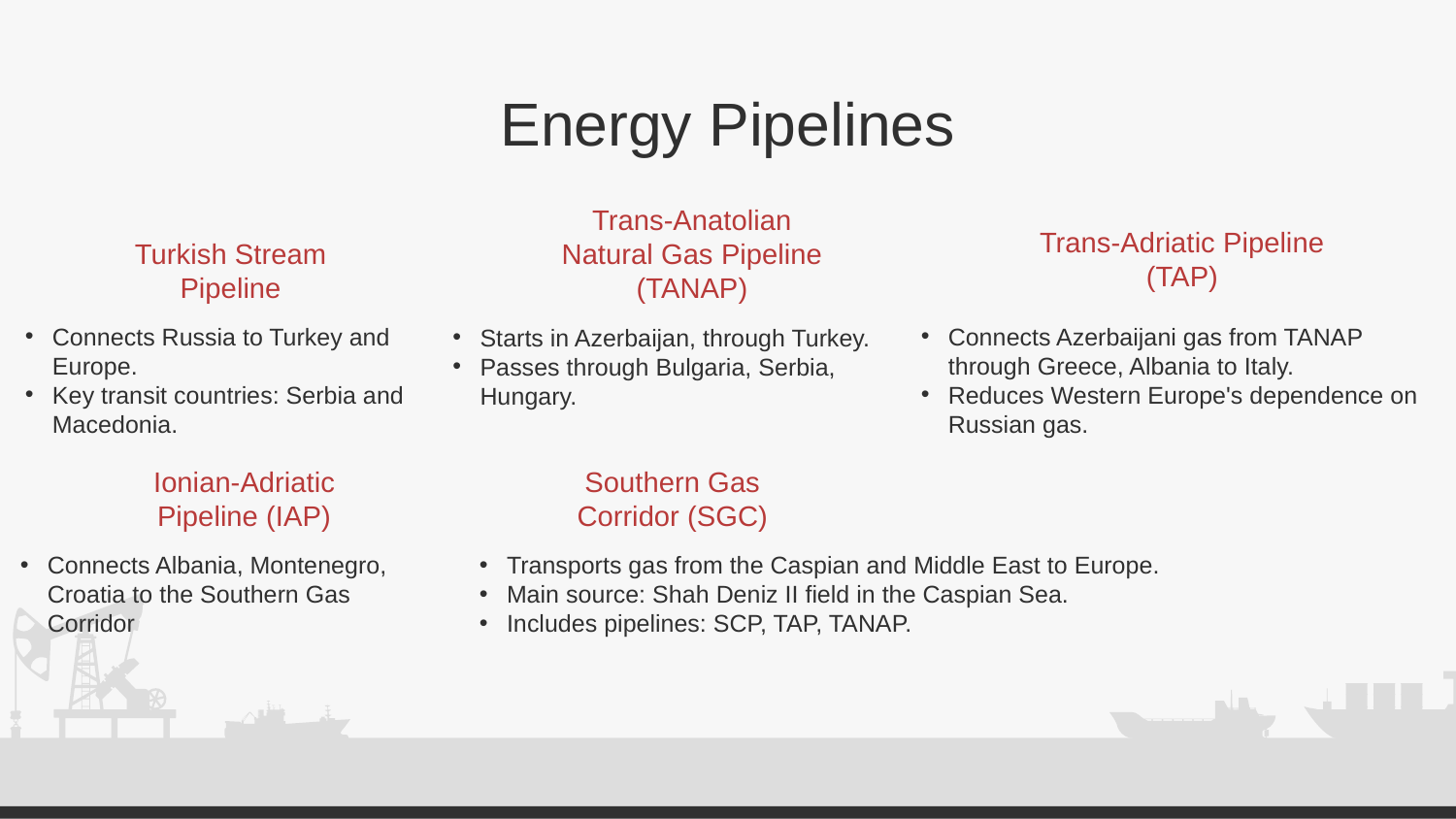

# Energy Pipelines
Trans-Adriatic Pipeline (TAP)
Turkish Stream Pipeline
Trans-Anatolian Natural Gas Pipeline (TANAP)
Connects Russia to Turkey and Europe.
Key transit countries: Serbia and Macedonia.
Connects Azerbaijani gas from TANAP through Greece, Albania to Italy.
Reduces Western Europe's dependence on Russian gas.
Starts in Azerbaijan, through Turkey.
Passes through Bulgaria, Serbia, Hungary.
Ionian-Adriatic Pipeline (IAP)
Southern Gas Corridor (SGC)
Connects Albania, Montenegro, Croatia to the Southern Gas Corridor
Transports gas from the Caspian and Middle East to Europe.
Main source: Shah Deniz II field in the Caspian Sea.
Includes pipelines: SCP, TAP, TANAP.